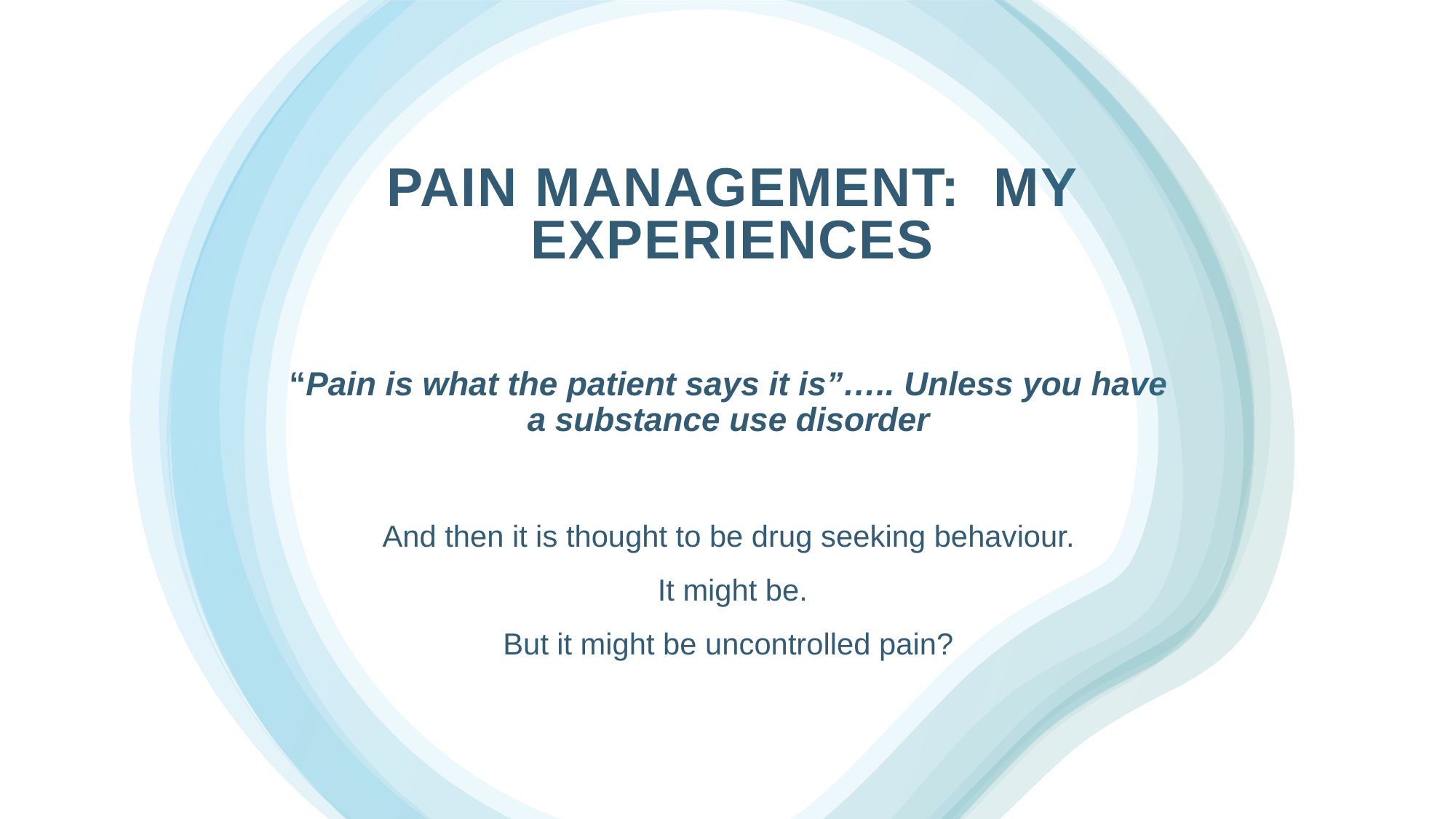

# Pain Management:  My Experiences

“Pain is what the patient says it is”….. Unless you have a substance use disorder

And then it is thought to be drug seeking behaviour.
 It might be.
 But it might be uncontrolled pain?